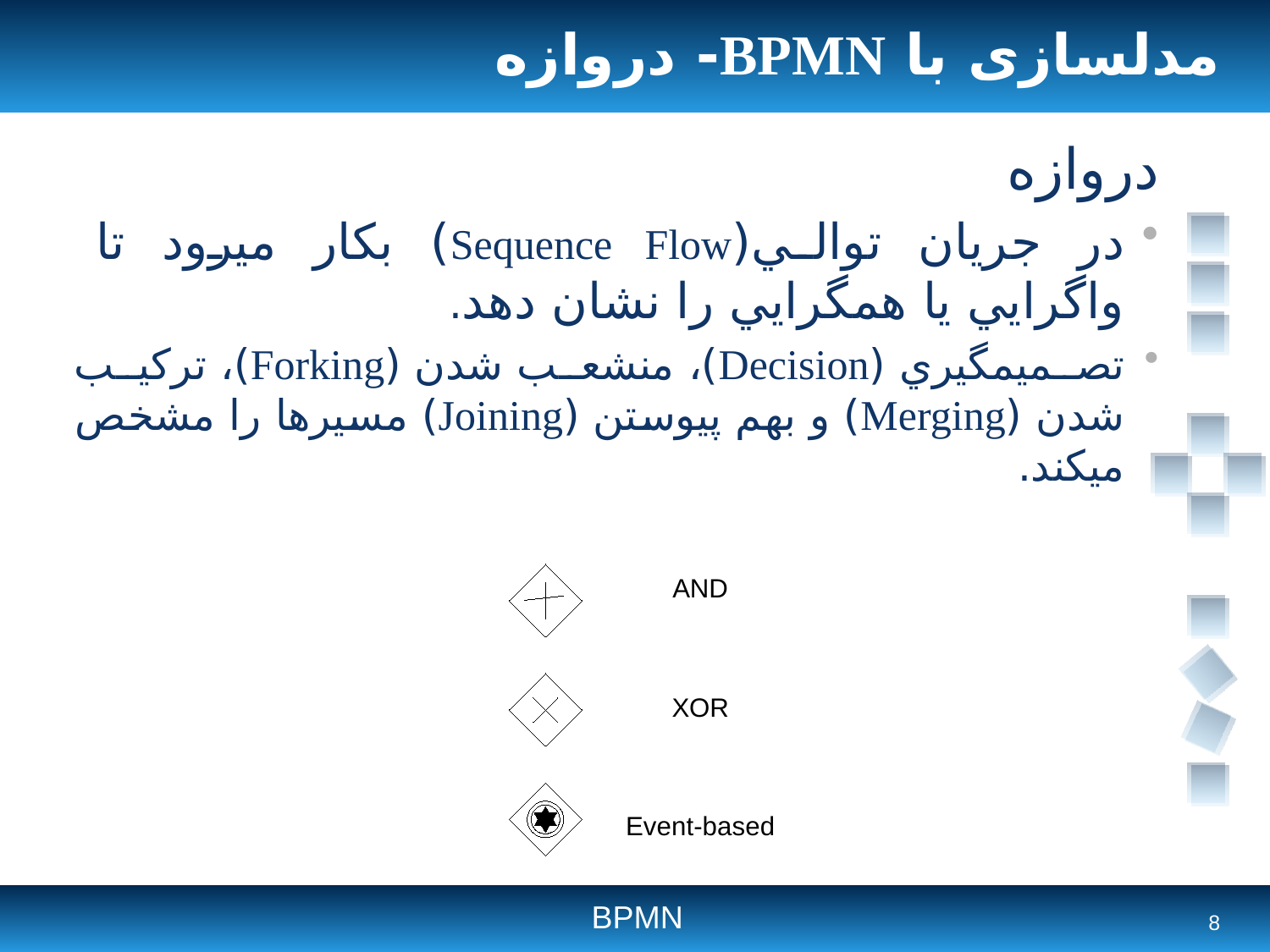

# مدل‏سازی با BPMN- دروازه
دروازه
در جريان توالي(Sequence Flow) بکار مي‏رود تا واگرايي يا همگرايي را نشان دهد.
تصميم‏گيري (Decision)، منشعب شدن (Forking)، ترکيب شدن (Merging) و بهم پيوستن (Joining) مسیرها را مشخص مي‏کند.
AND

XOR
Event-based